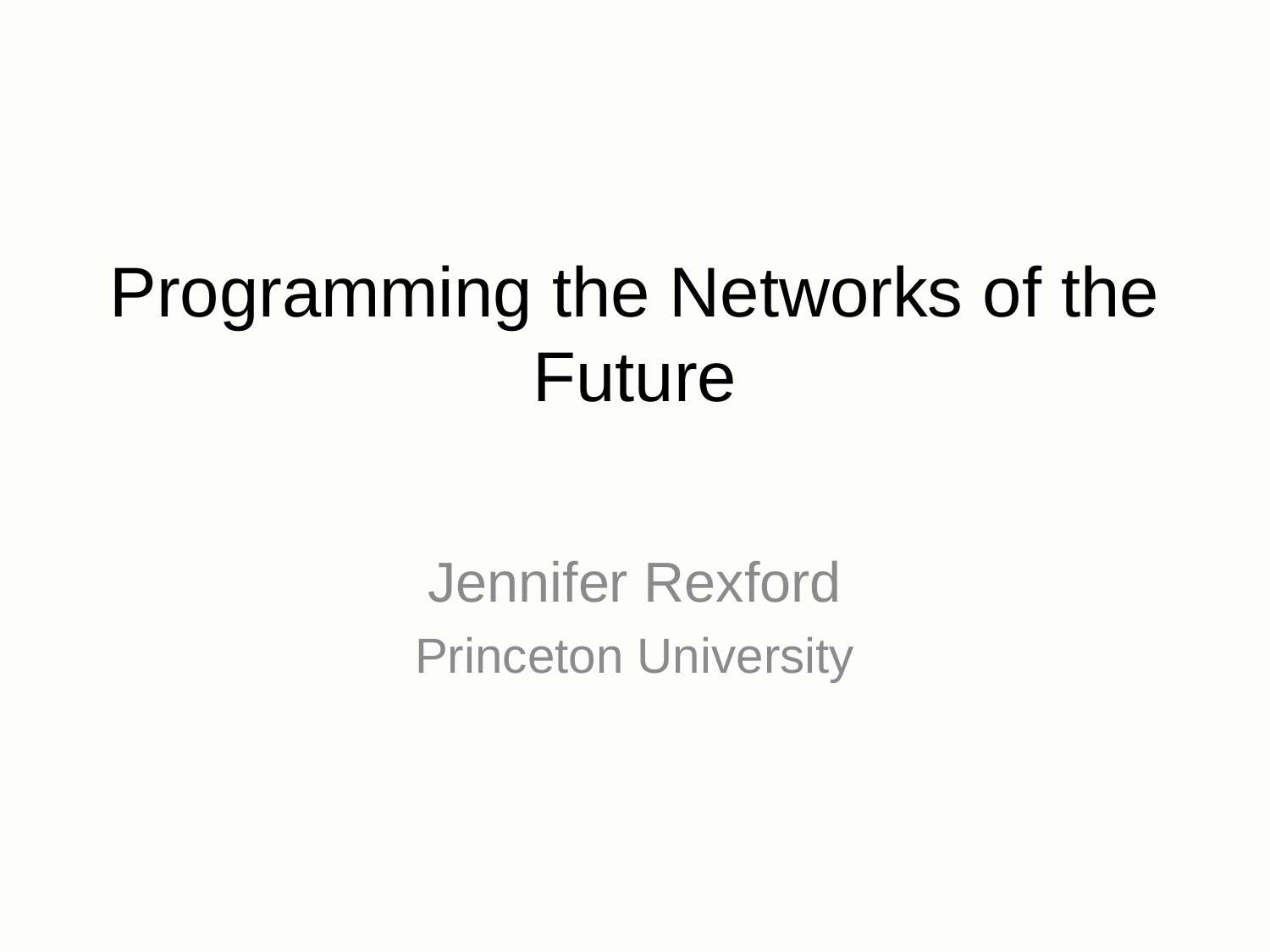

# Programming the Networks of the Future
Jennifer Rexford
Princeton University